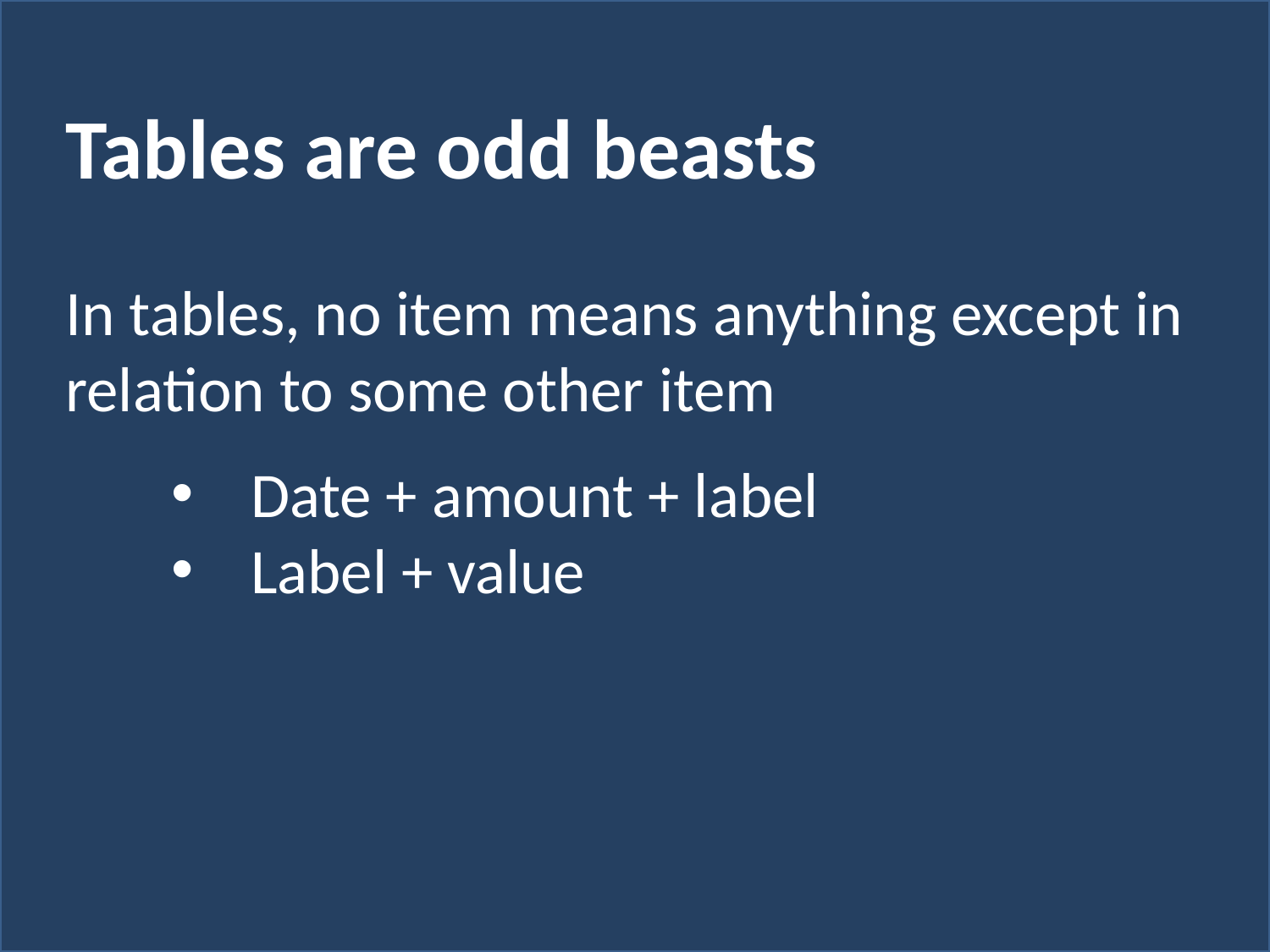

Tables are odd beasts

In tables, no item means anything except in relation to some other item
Date + amount + label
Label + value